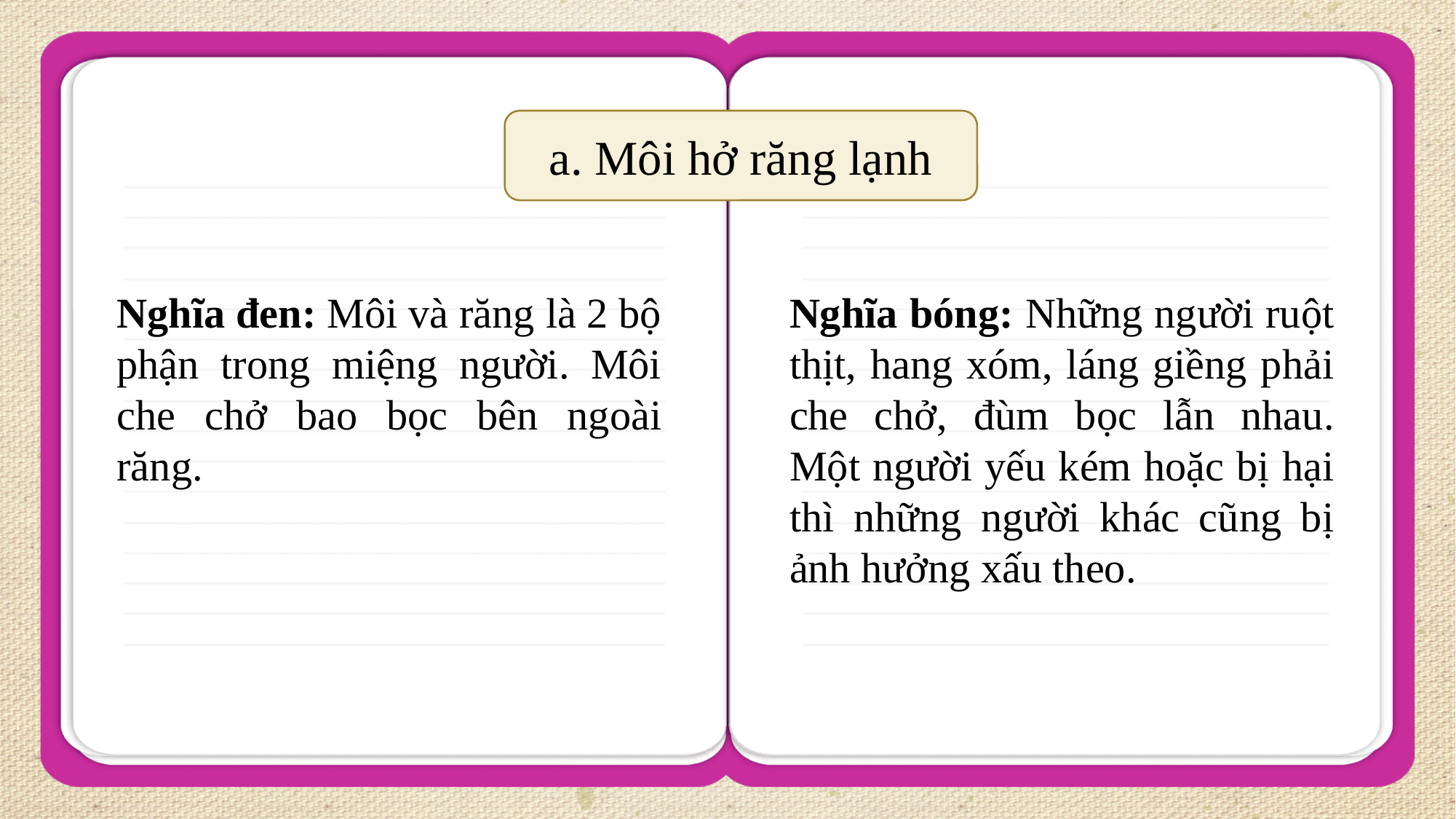

a. Môi hở răng lạnh
Nghĩa đen: Môi và răng là 2 bộ phận trong miệng người. Môi che chở bao bọc bên ngoài răng.
Nghĩa bóng: Những người ruột thịt, hang xóm, láng giềng phải che chở, đùm bọc lẫn nhau. Một người yếu kém hoặc bị hại thì những người khác cũng bị ảnh hưởng xấu theo.